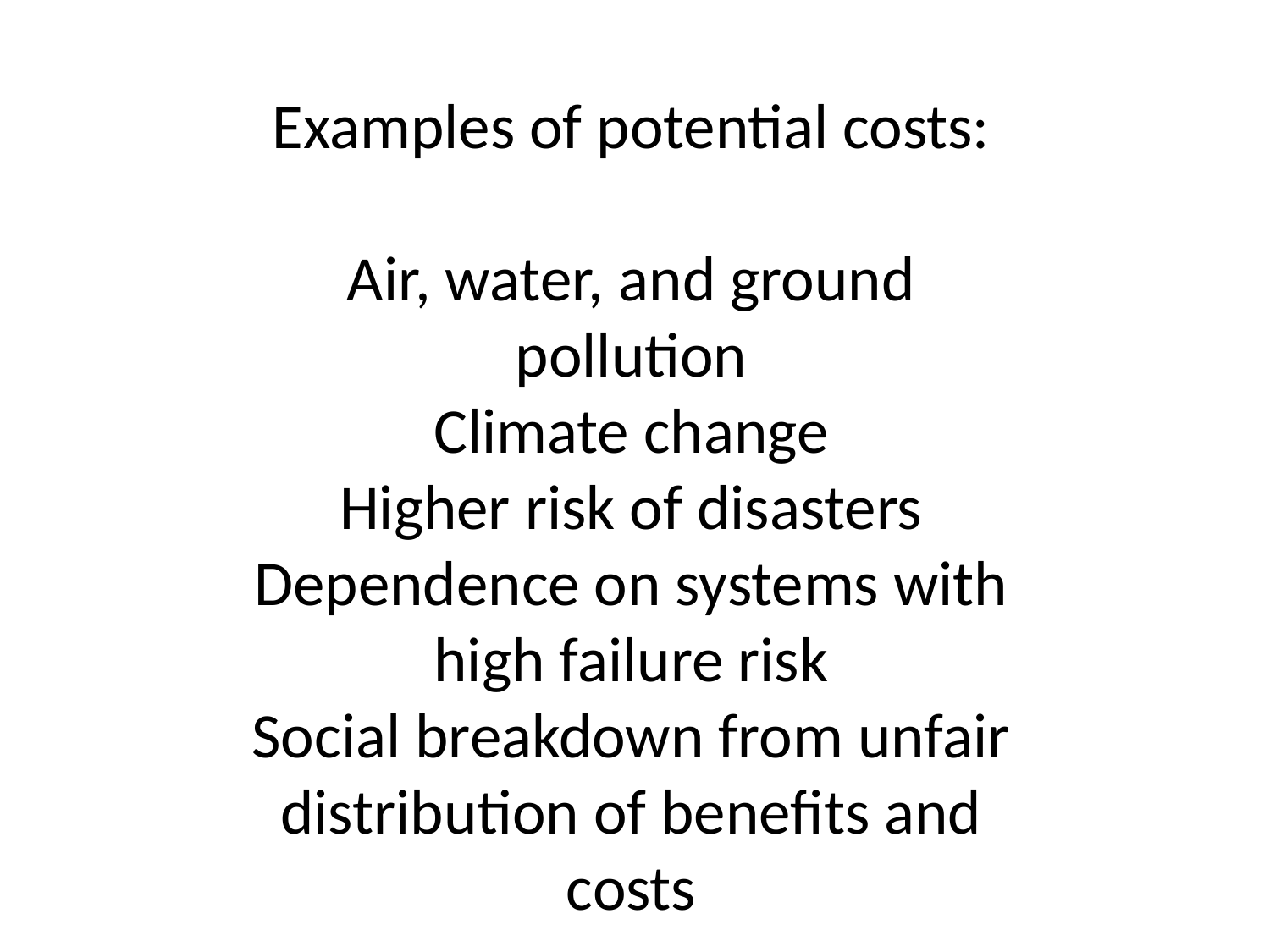

Examples of potential costs:

Air, water, and ground pollution
Climate change
Higher risk of disasters
Dependence on systems with high failure risk
Social breakdown from unfair distribution of benefits and costs